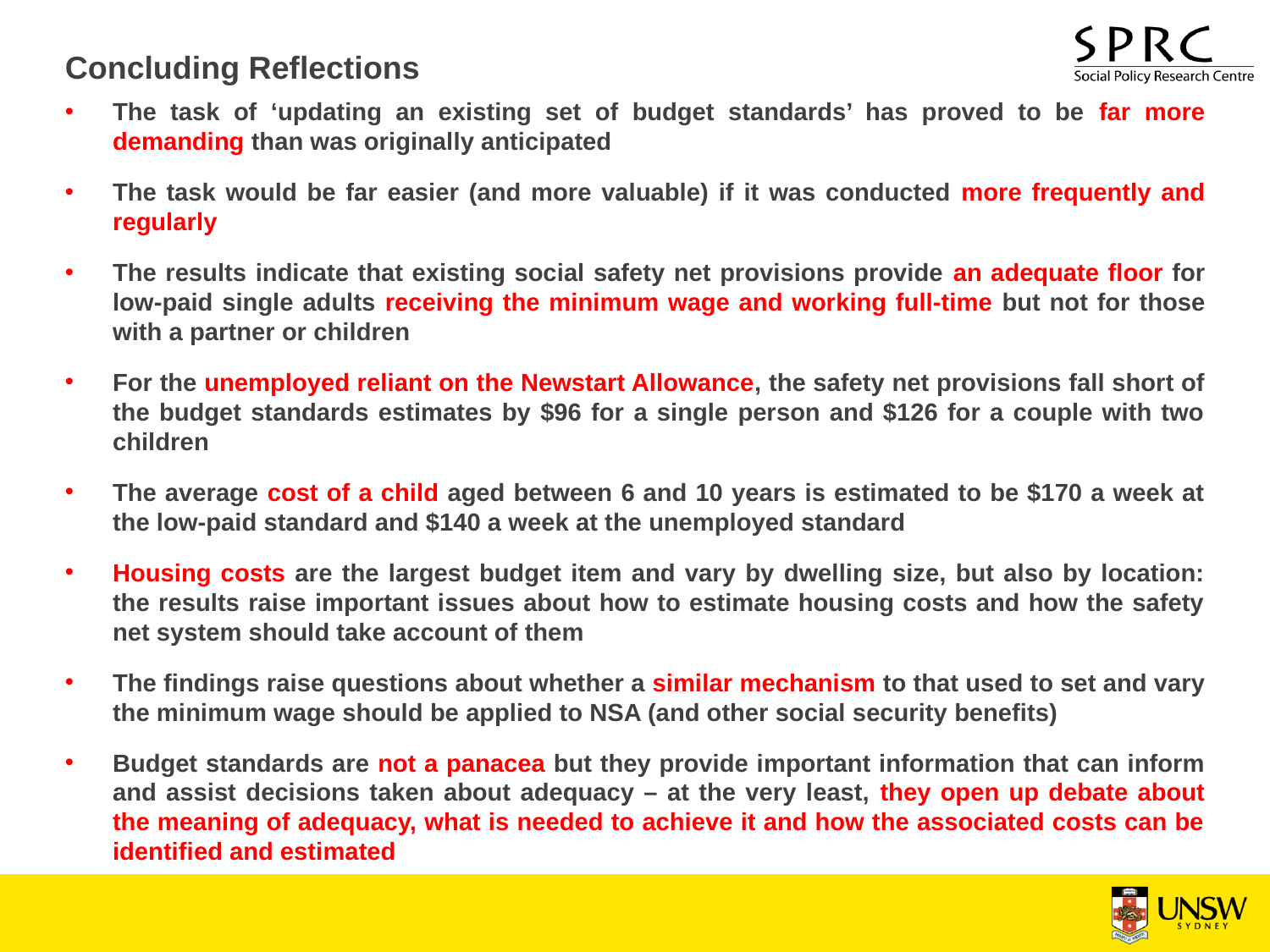

# Concluding Reflections
The task of ‘updating an existing set of budget standards’ has proved to be far more demanding than was originally anticipated
The task would be far easier (and more valuable) if it was conducted more frequently and regularly
The results indicate that existing social safety net provisions provide an adequate floor for low-paid single adults receiving the minimum wage and working full-time but not for those with a partner or children
For the unemployed reliant on the Newstart Allowance, the safety net provisions fall short of the budget standards estimates by $96 for a single person and $126 for a couple with two children
The average cost of a child aged between 6 and 10 years is estimated to be $170 a week at the low-paid standard and $140 a week at the unemployed standard
Housing costs are the largest budget item and vary by dwelling size, but also by location: the results raise important issues about how to estimate housing costs and how the safety net system should take account of them
The findings raise questions about whether a similar mechanism to that used to set and vary the minimum wage should be applied to NSA (and other social security benefits)
Budget standards are not a panacea but they provide important information that can inform and assist decisions taken about adequacy – at the very least, they open up debate about the meaning of adequacy, what is needed to achieve it and how the associated costs can be identified and estimated